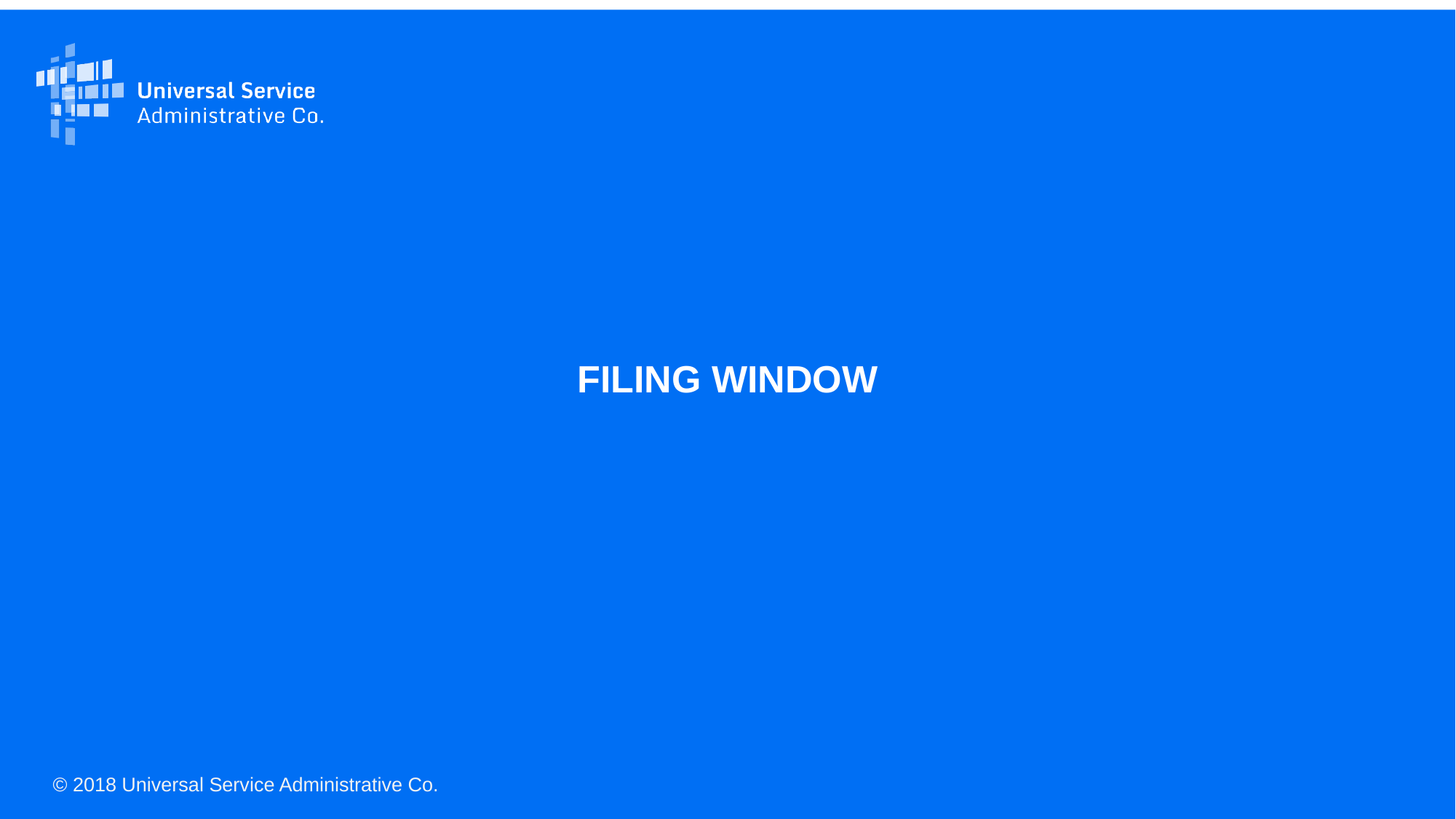

FILING WINDOW
© 2018 Universal Service Administrative Co.